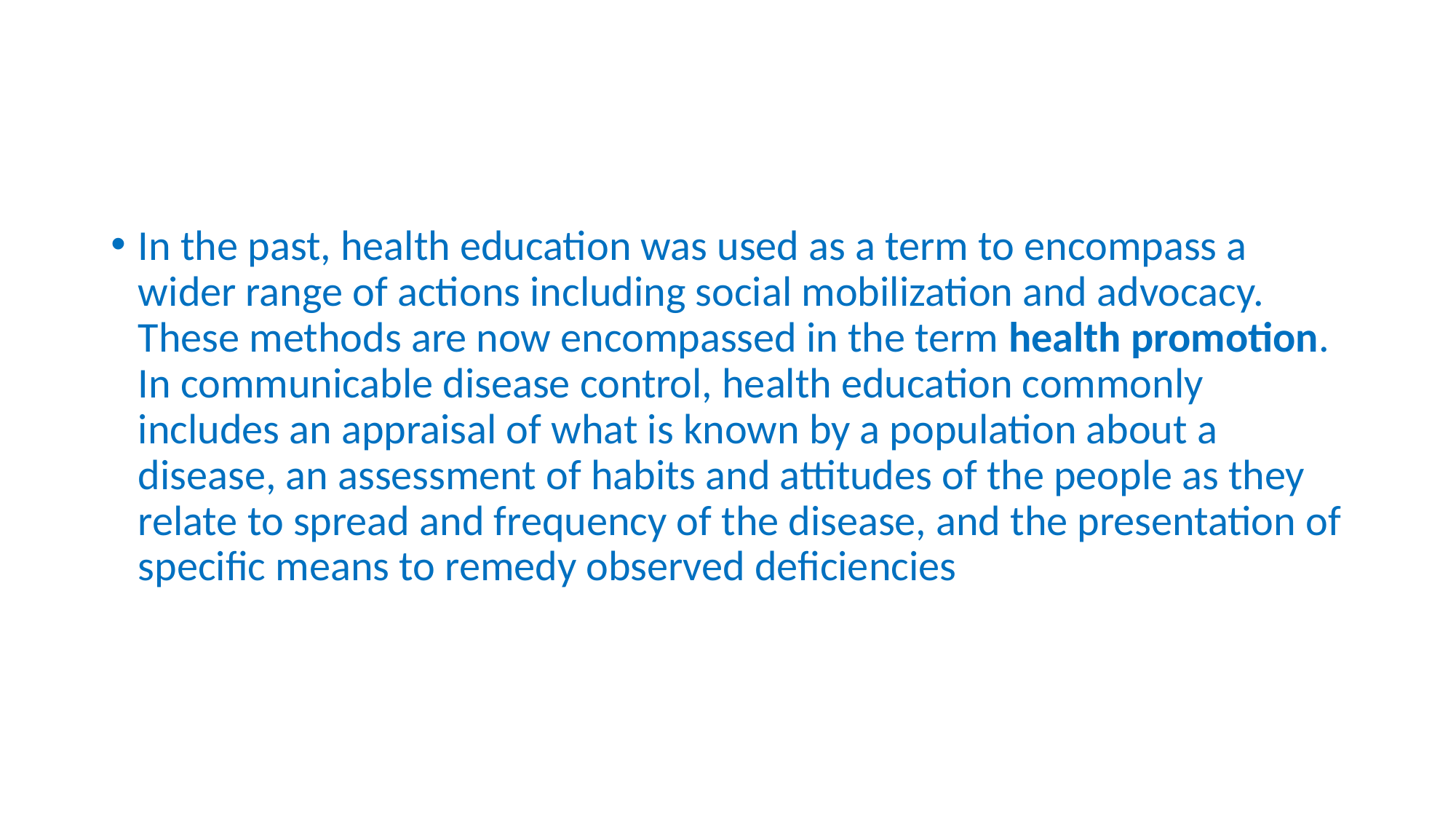

#
In the past, health education was used as a term to encompass a wider range of actions including social mobilization and advocacy. These methods are now encompassed in the term health promotion. In communicable disease control, health education commonly includes an appraisal of what is known by a population about a disease, an assessment of habits and attitudes of the people as they relate to spread and frequency of the disease, and the presentation of specific means to remedy observed deficiencies